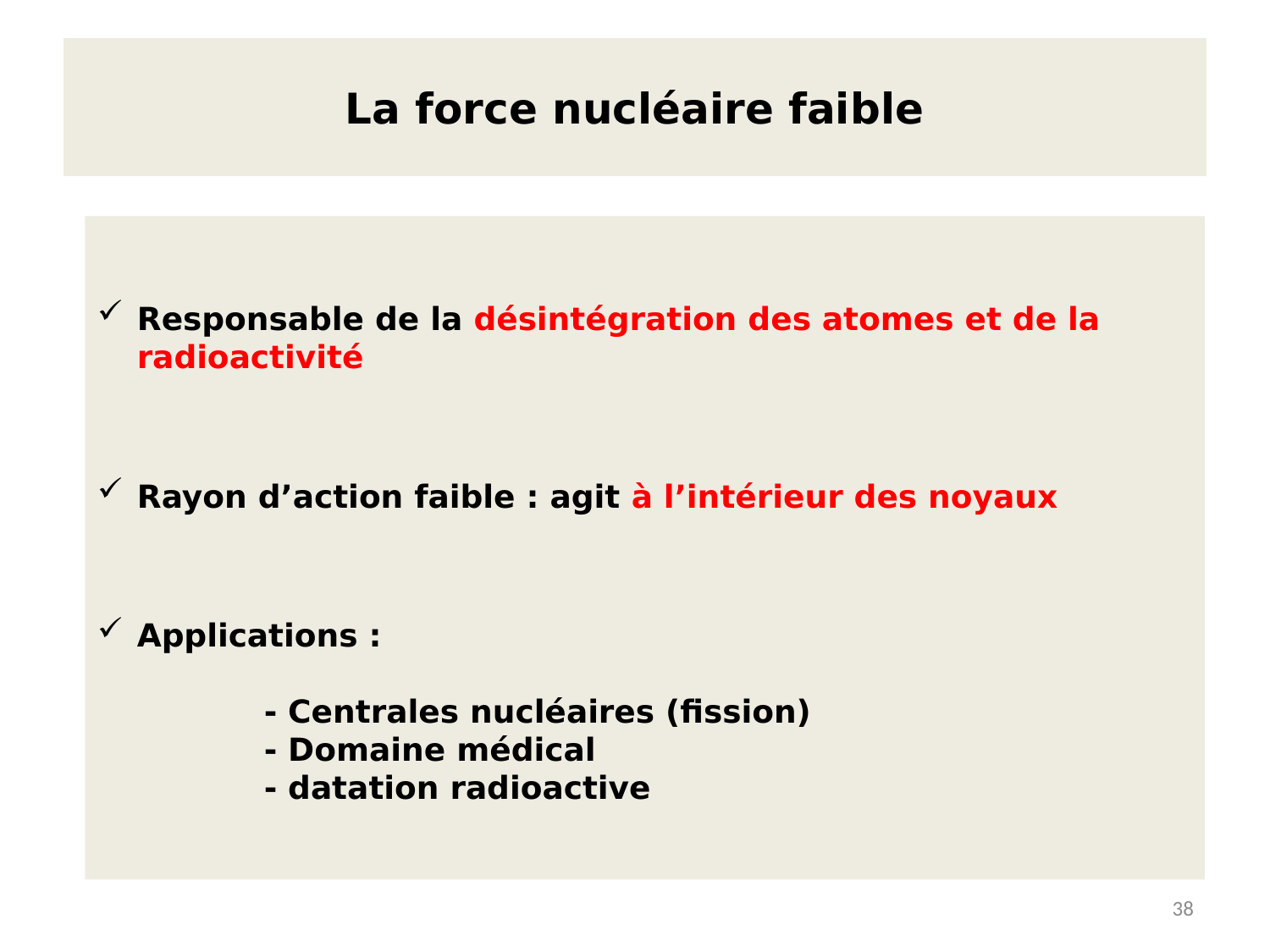

# La force nucléaire faible

Responsable de la désintégration des atomes et de la radioactivité

Rayon d’action faible : agit à l’intérieur des noyaux
Applications :
	- Centrales nucléaires (fission)
	- Domaine médical
	- datation radioactive

38